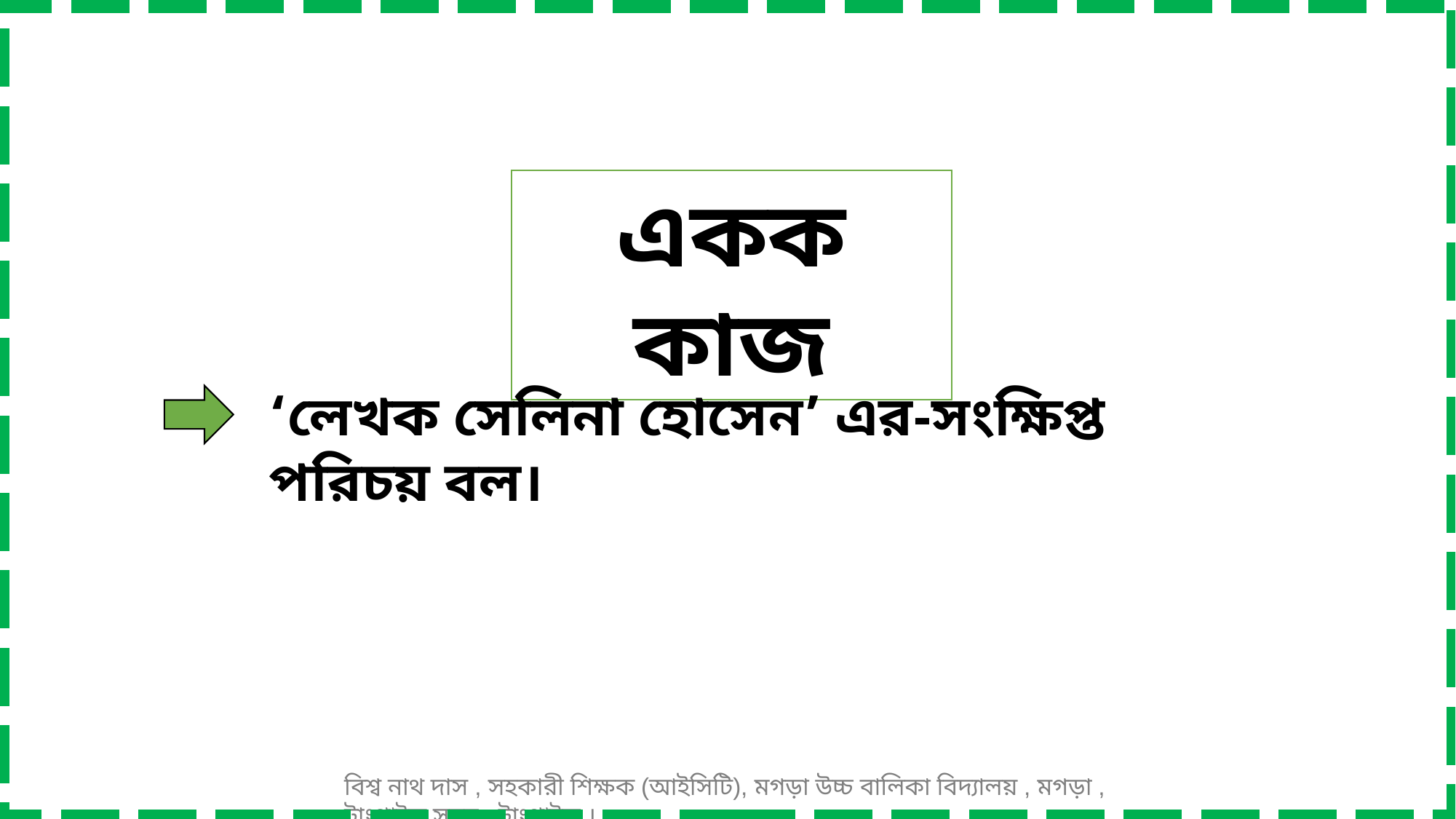

একক কাজ
‘লেখক সেলিনা হোসেন’ এর-সংক্ষিপ্ত পরিচয় বল।